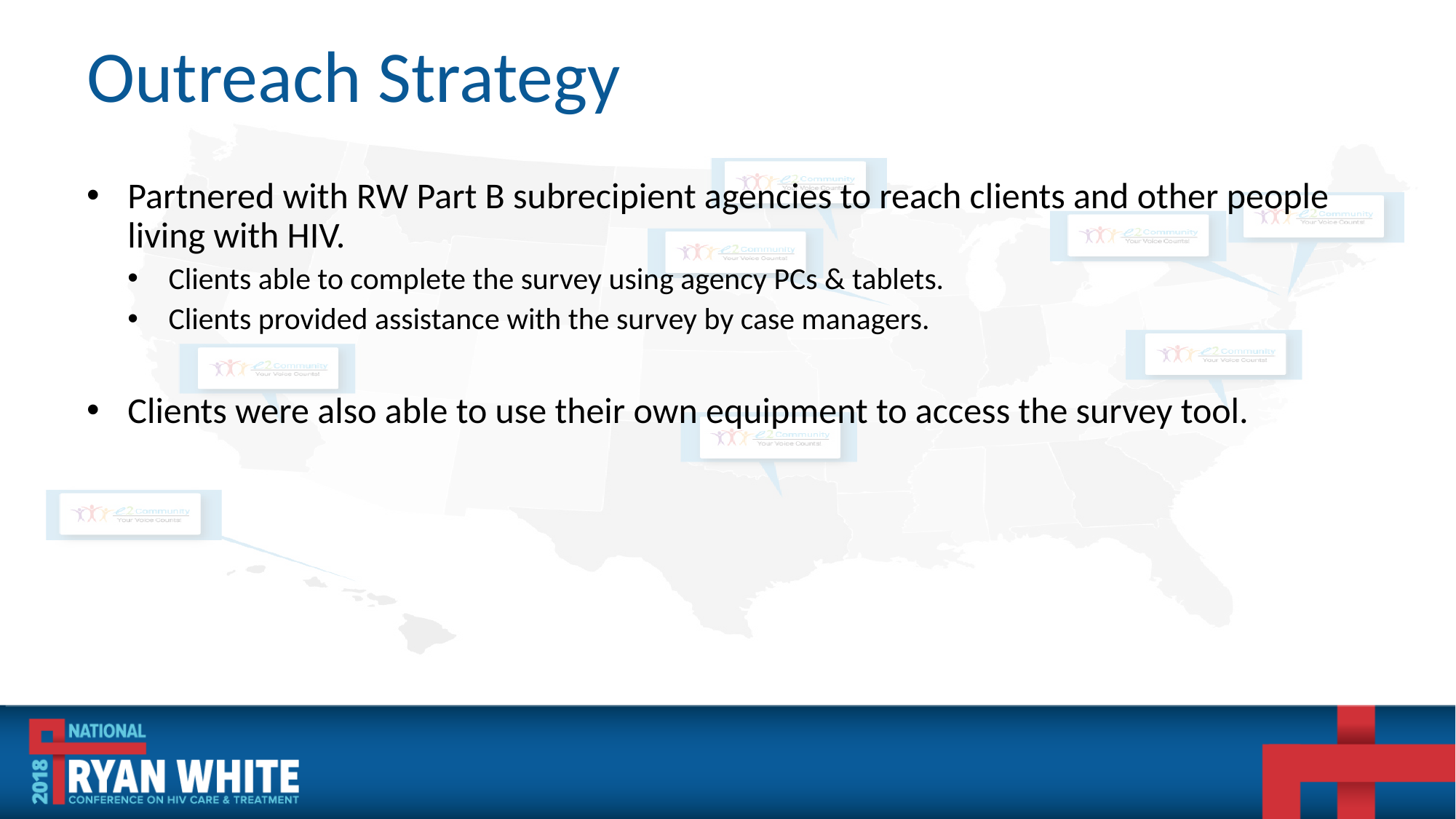

# Outreach Strategy
Partnered with RW Part B subrecipient agencies to reach clients and other people living with HIV.
Clients able to complete the survey using agency PCs & tablets.
Clients provided assistance with the survey by case managers.

Clients were also able to use their own equipment to access the survey tool.